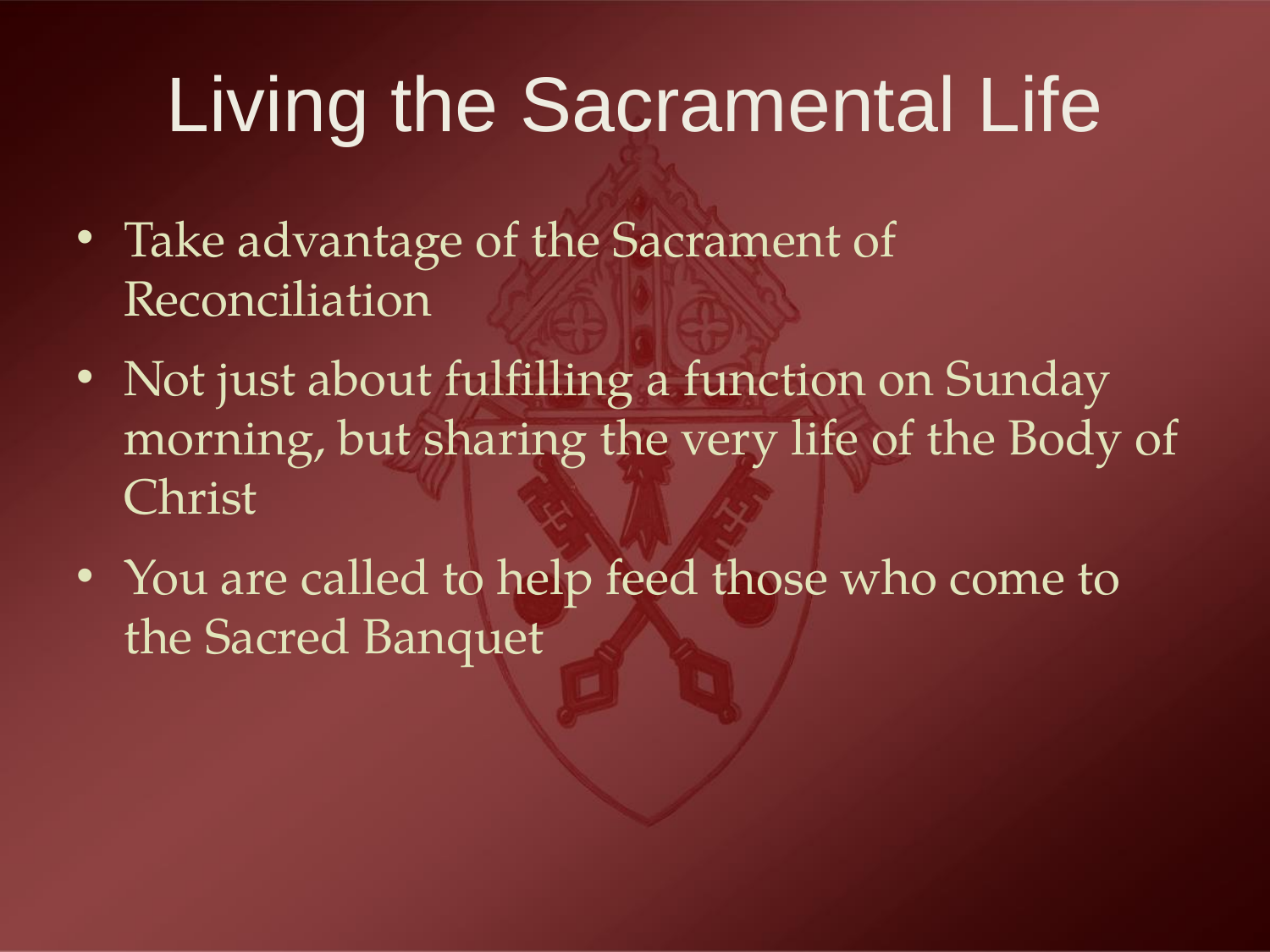

# Living the Sacramental Life
Take advantage of the Sacrament of Reconciliation
Not just about fulfilling a function on Sunday morning, but sharing the very life of the Body of Christ
You are called to help feed those who come to the Sacred Banquet